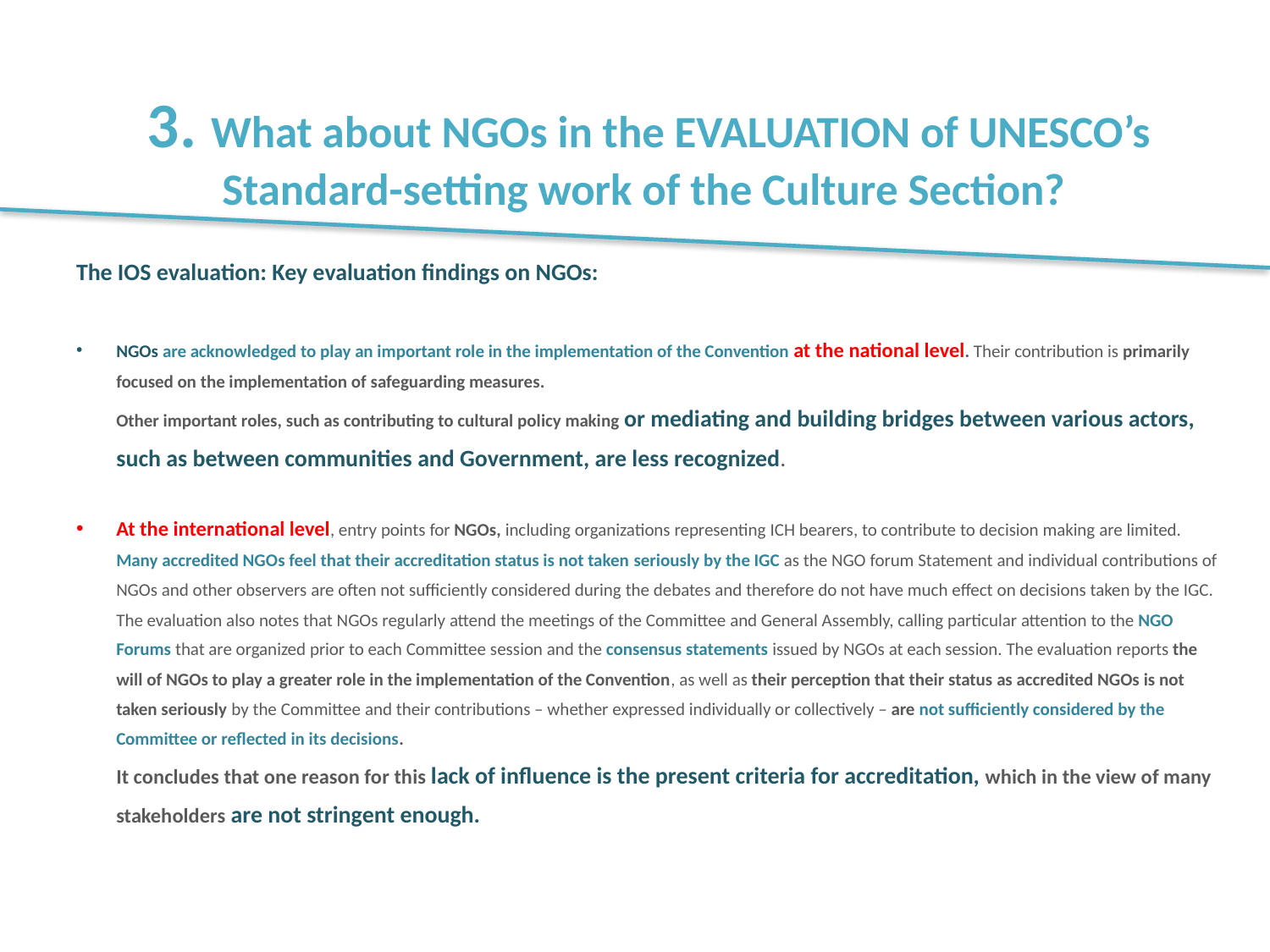

# 3. What about NGOs in the EVALUATION of UNESCO’s Standard-setting work of the Culture Section?

The IOS evaluation: Key evaluation findings on NGOs:
NGOs are acknowledged to play an important role in the implementation of the Convention at the national level. Their contribution is primarily focused on the implementation of safeguarding measures.
Other important roles, such as contributing to cultural policy making or mediating and building bridges between various actors, such as between communities and Government, are less recognized.
At the international level, entry points for NGOs, including organizations representing ICH bearers, to contribute to decision making are limited. Many accredited NGOs feel that their accreditation status is not taken seriously by the IGC as the NGO forum Statement and individual contributions of NGOs and other observers are often not sufficiently considered during the debates and therefore do not have much effect on decisions taken by the IGC.
The evaluation also notes that NGOs regularly attend the meetings of the Committee and General Assembly, calling particular attention to the NGO Forums that are organized prior to each Committee session and the consensus statements issued by NGOs at each session. The evaluation reports the will of NGOs to play a greater role in the implementation of the Convention, as well as their perception that their status as accredited NGOs is not taken seriously by the Committee and their contributions – whether expressed individually or collectively – are not sufficiently considered by the Committee or reflected in its decisions.
It concludes that one reason for this lack of influence is the present criteria for accreditation, which in the view of many stakeholders are not stringent enough.